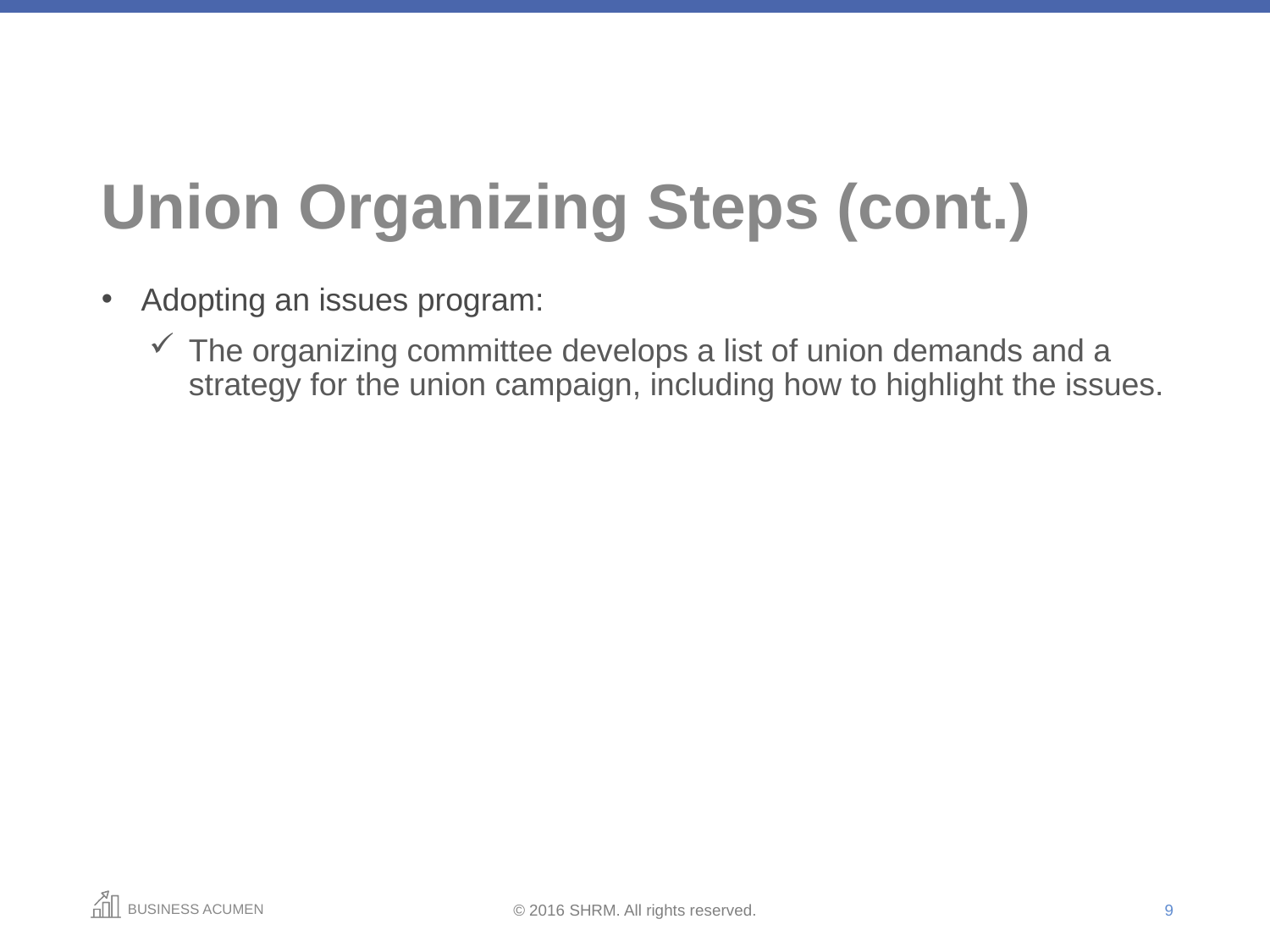

# Union Organizing Steps (cont.)
Adopting an issues program:
The organizing committee develops a list of union demands and a strategy for the union campaign, including how to highlight the issues.

9